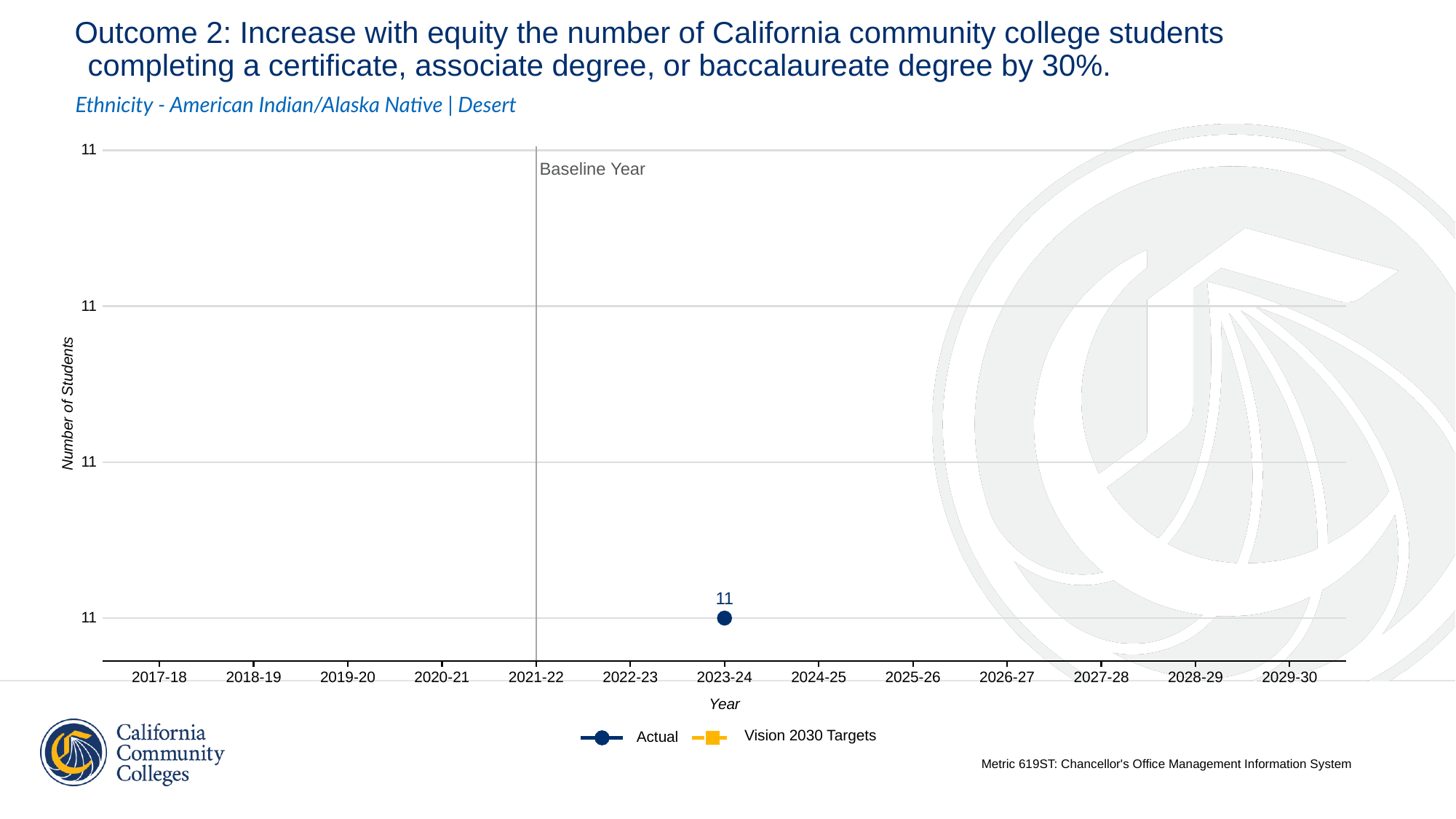

Outcome 2: Increase with equity the number of California community college students
   completing a certificate, associate degree, or baccalaureate degree by 30%.
Ethnicity - American Indian/Alaska Native | Desert
11

Baseline Year
11

Number of Students
11

11
11
11
11
11
11
11
11
11
11
11
11
11
11
11
11
11

11

2017-18
2018-19
2019-20
2020-21
2021-22
2022-23
2023-24
2024-25
2025-26
2026-27
2027-28
2028-29
2029-30
Year
Vision 2030 Targets

Actual

Metric 619ST: Chancellor's Office Management Information System